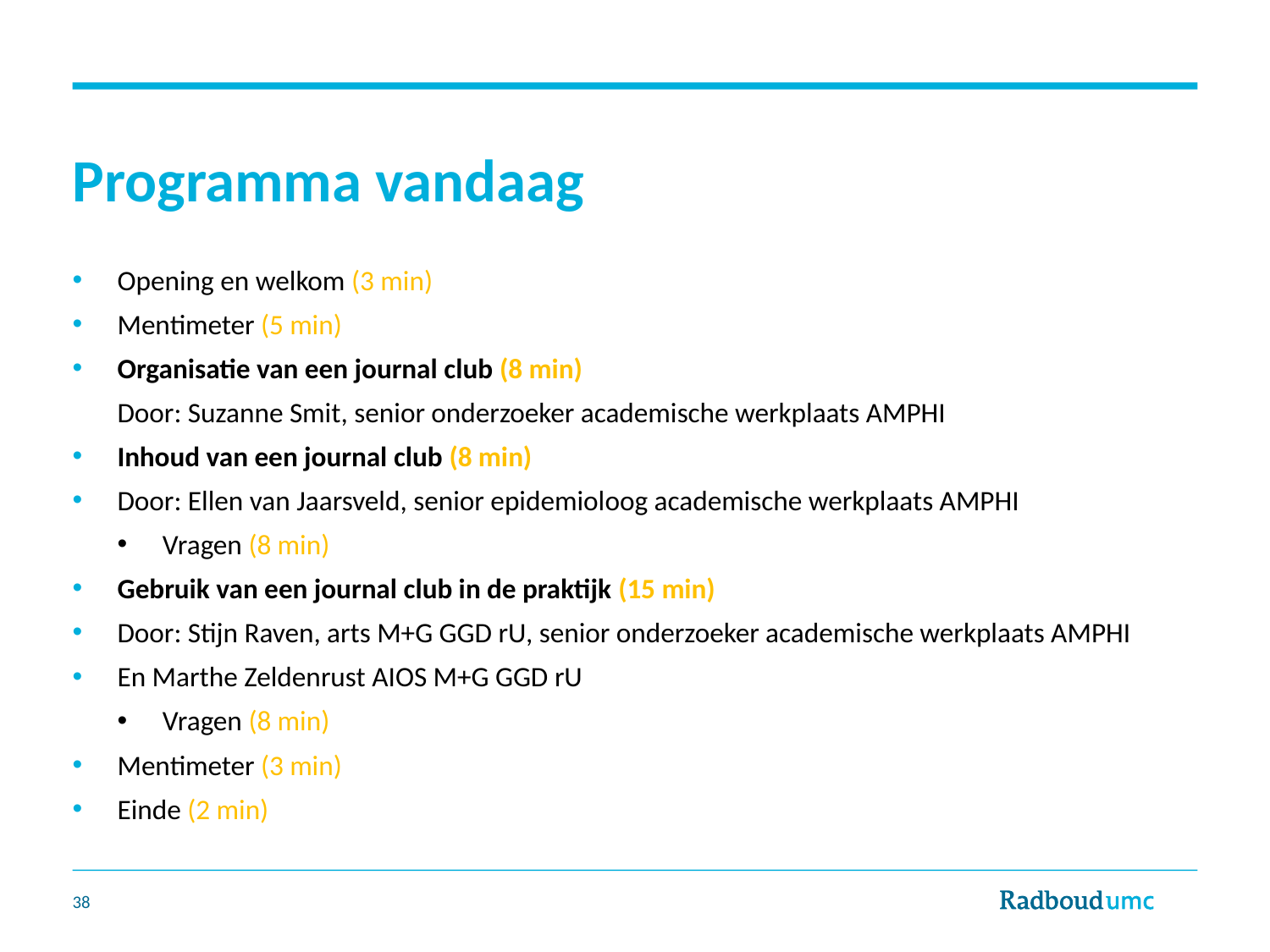

# Programma vandaag
Opening en welkom (3 min)
Mentimeter (5 min)
Organisatie van een journal club (8 min)
Door: Suzanne Smit, senior onderzoeker academische werkplaats AMPHI
Inhoud van een journal club (8 min)
Door: Ellen van Jaarsveld, senior epidemioloog academische werkplaats AMPHI
Vragen (8 min)
Gebruik van een journal club in de praktijk (15 min)
Door: Stijn Raven, arts M+G GGD rU, senior onderzoeker academische werkplaats AMPHI
En Marthe Zeldenrust AIOS M+G GGD rU
Vragen (8 min)
Mentimeter (3 min)
Einde (2 min)

38